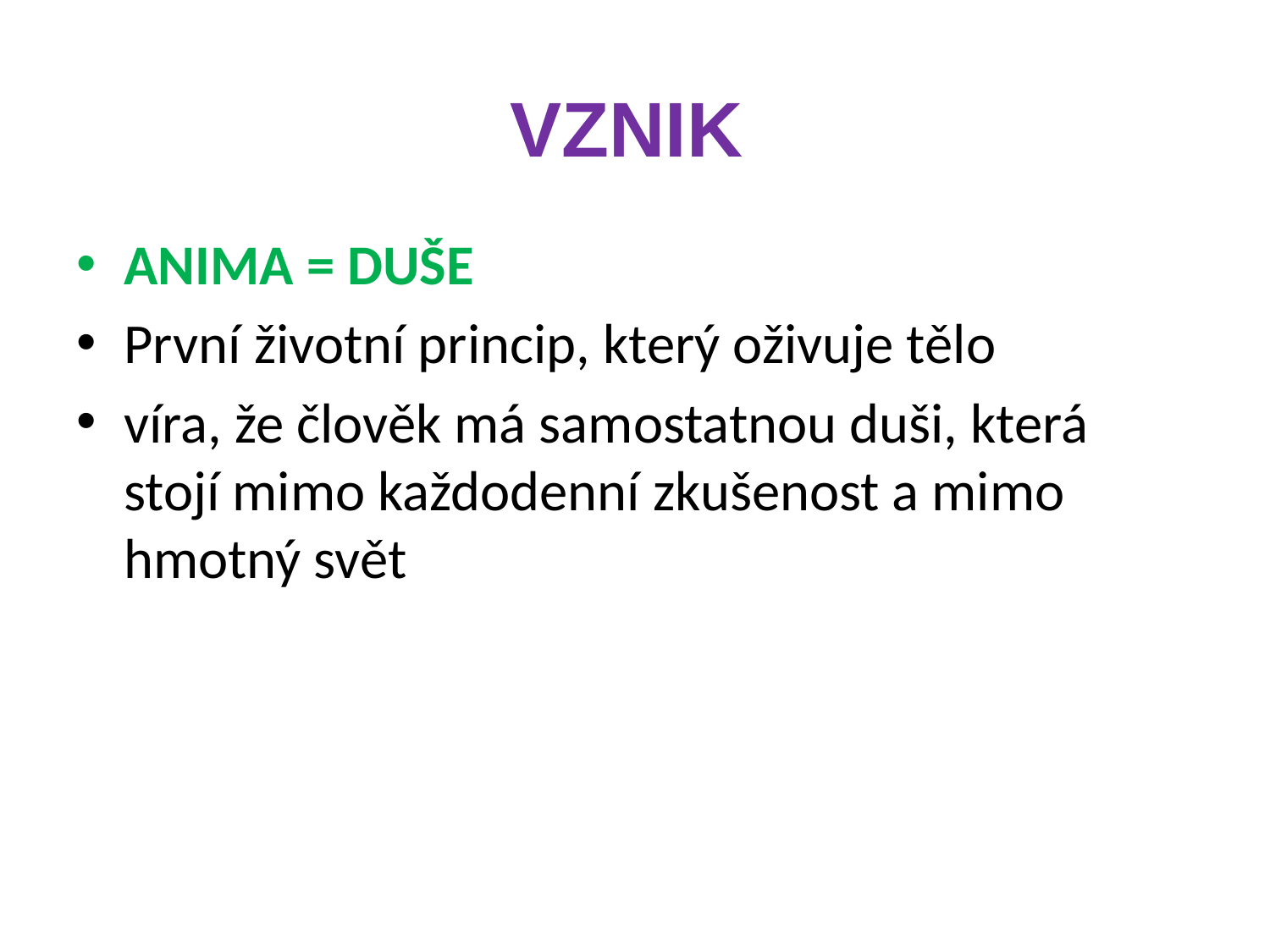

# VZNIK
ANIMA = DUŠE
První životní princip, který oživuje tělo
víra, že člověk má samostatnou duši, která stojí mimo každodenní zkušenost a mimo hmotný svět